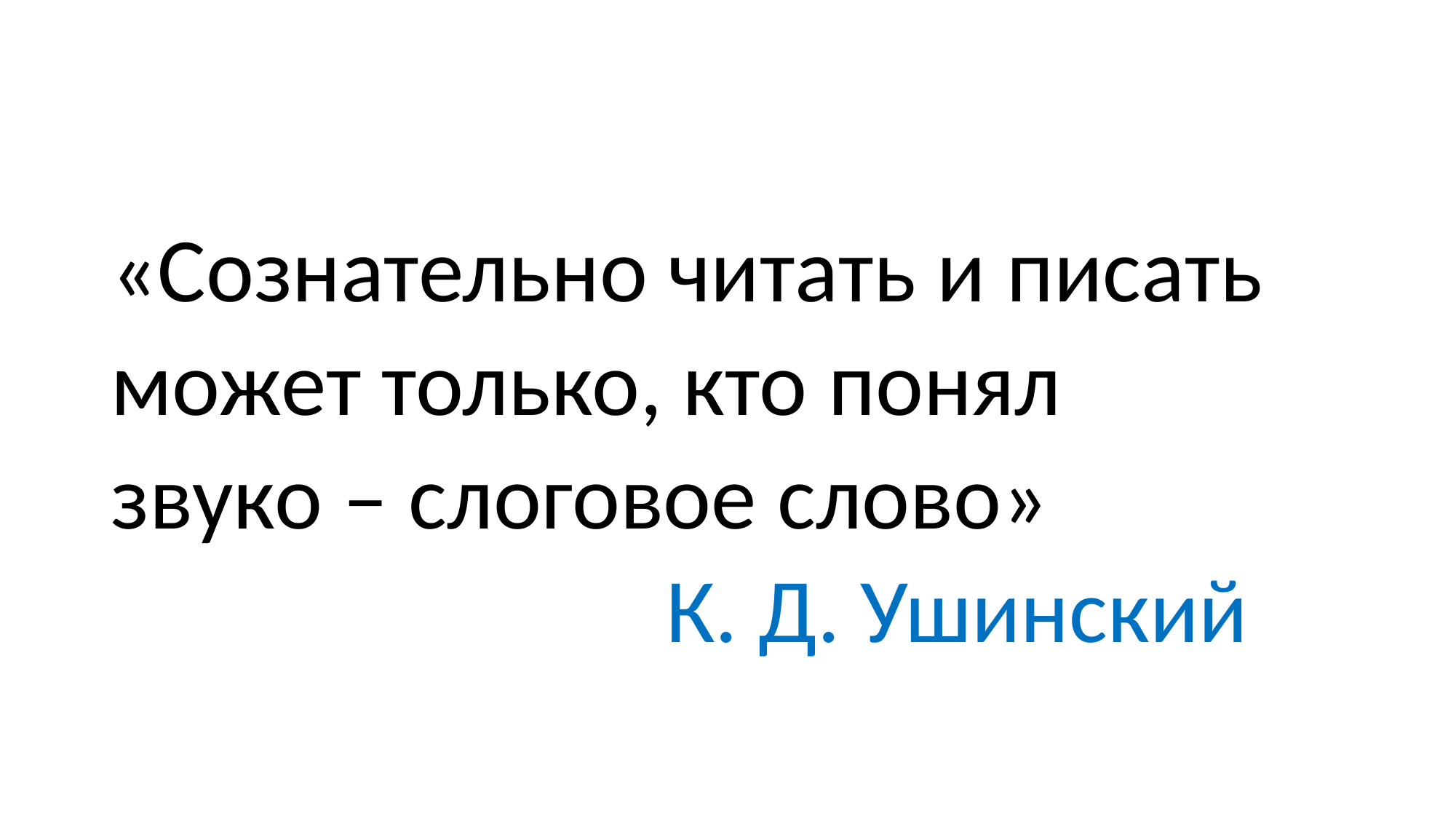

#
«Сознательно читать и писать
может только, кто понял
звуко – слоговое слово»
                           К. Д. Ушинский